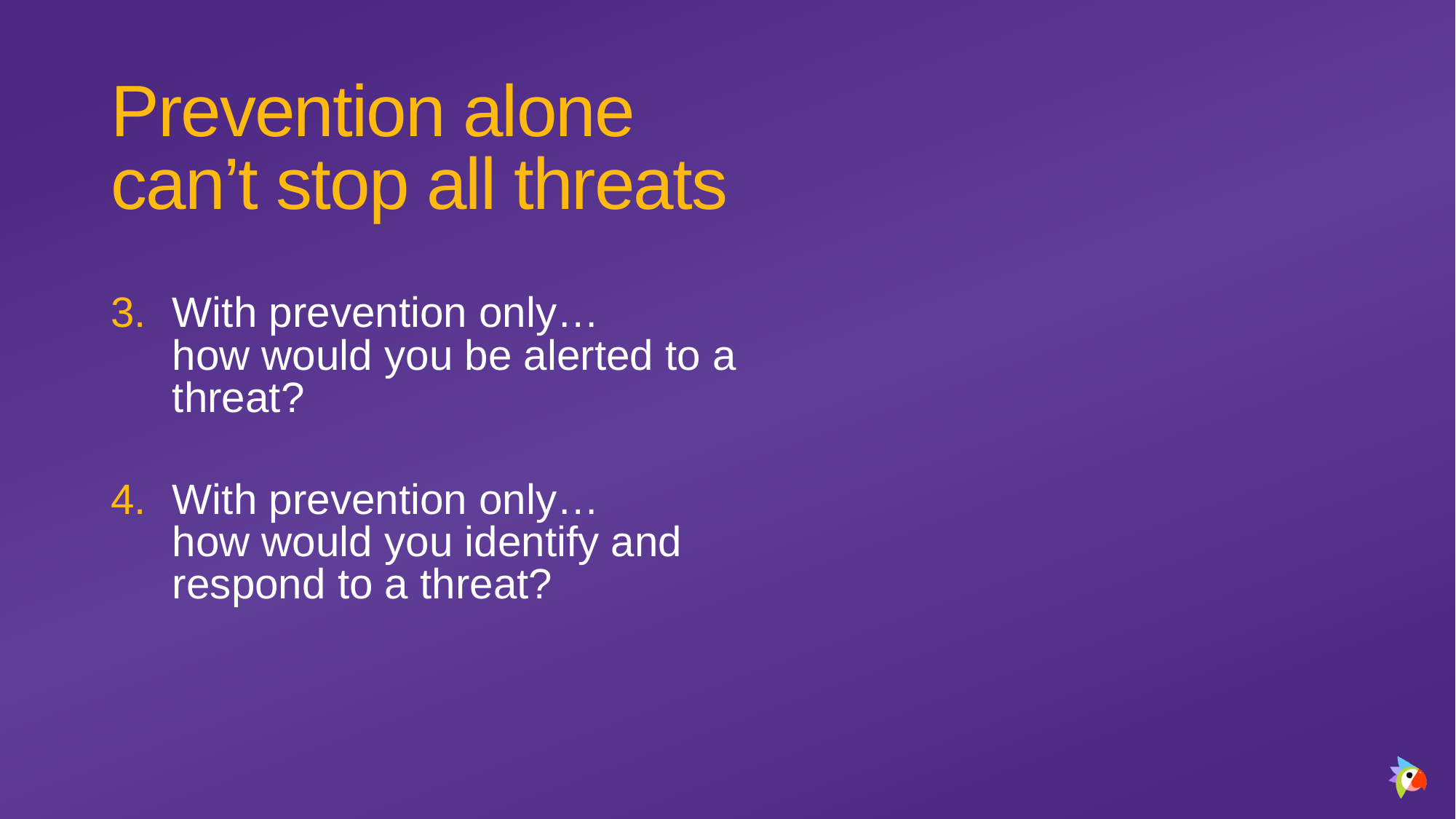

# Prevention alone can’t stop all threats
With prevention only…
how would you be alerted to a threat?
With prevention only…
how would you identify and respond to a threat?